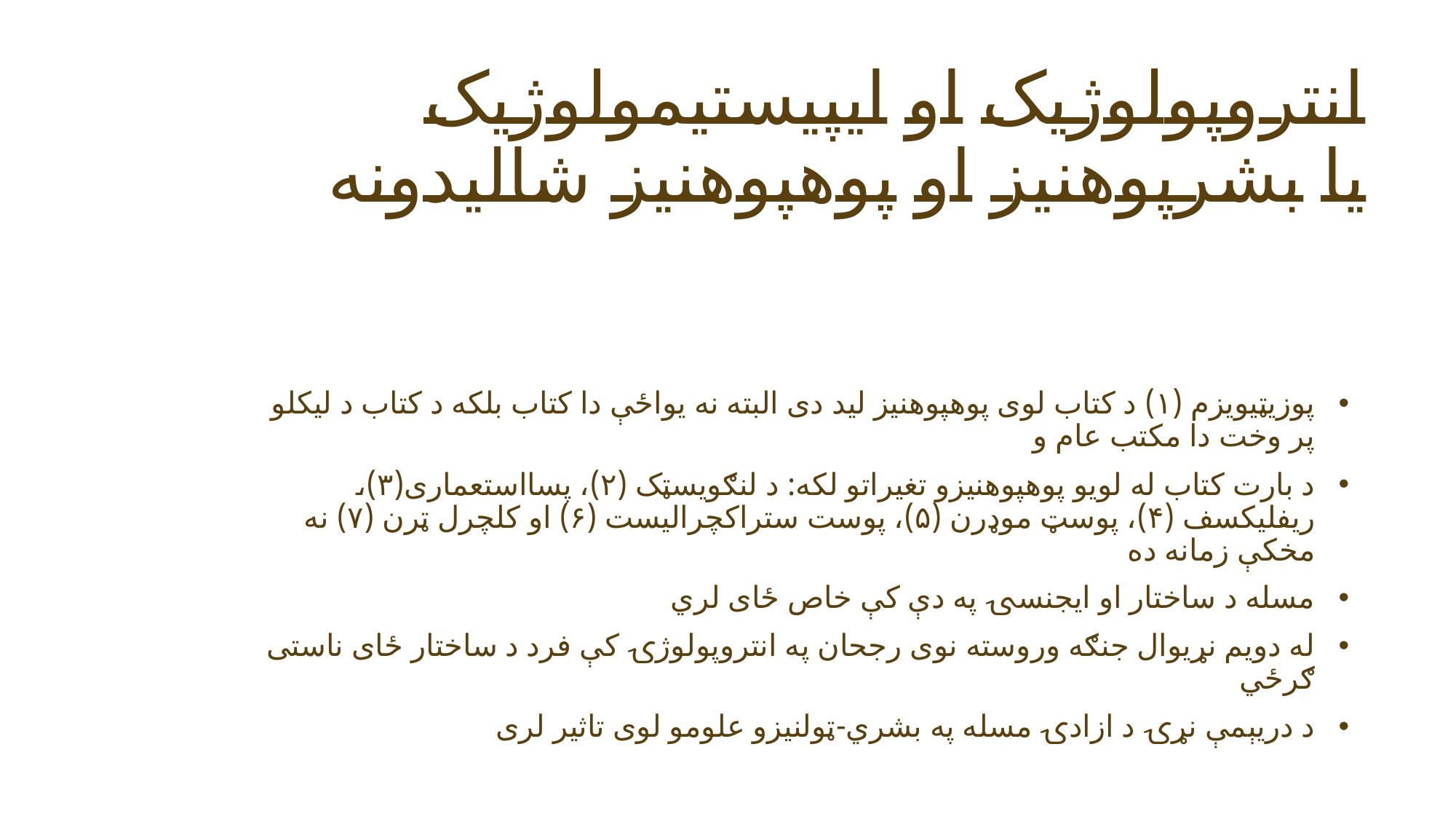

# انتروپولوژيک او ایپیستیمولوژیک یا بشرپوهنیز او پوهپوهنیز شالیدونه

پوزیټيویزم (۱) د کتاب لوی پوهپوهنیز لید دی البته نه یواځې دا کتاب بلکه د کتاب د لیکلو پر وخت دا مکتب عام و
د بارت کتاب له لویو پوهپوهنیزو تغیراتو لکه: د لنګویسټک (۲)، پسااستعماری(۳)، ریفلیکسف (۴)، پوسټ موډرن (۵)، پوست ستراکچرالیست (۶) او کلچرل ټرن (۷) نه مخکې زمانه ده
مسله د ساختار او ایجنسۍ په دې کې خاص ځای لري
له دویم نړیوال جنګه وروسته نوی رجحان په انتروپولوژۍ کې فرد د ساختار ځای ناستی ګرځي
د دریېمې نړۍ د ازادۍ مسله په بشري-ټولنیزو علومو لوی تاثیر لری
7